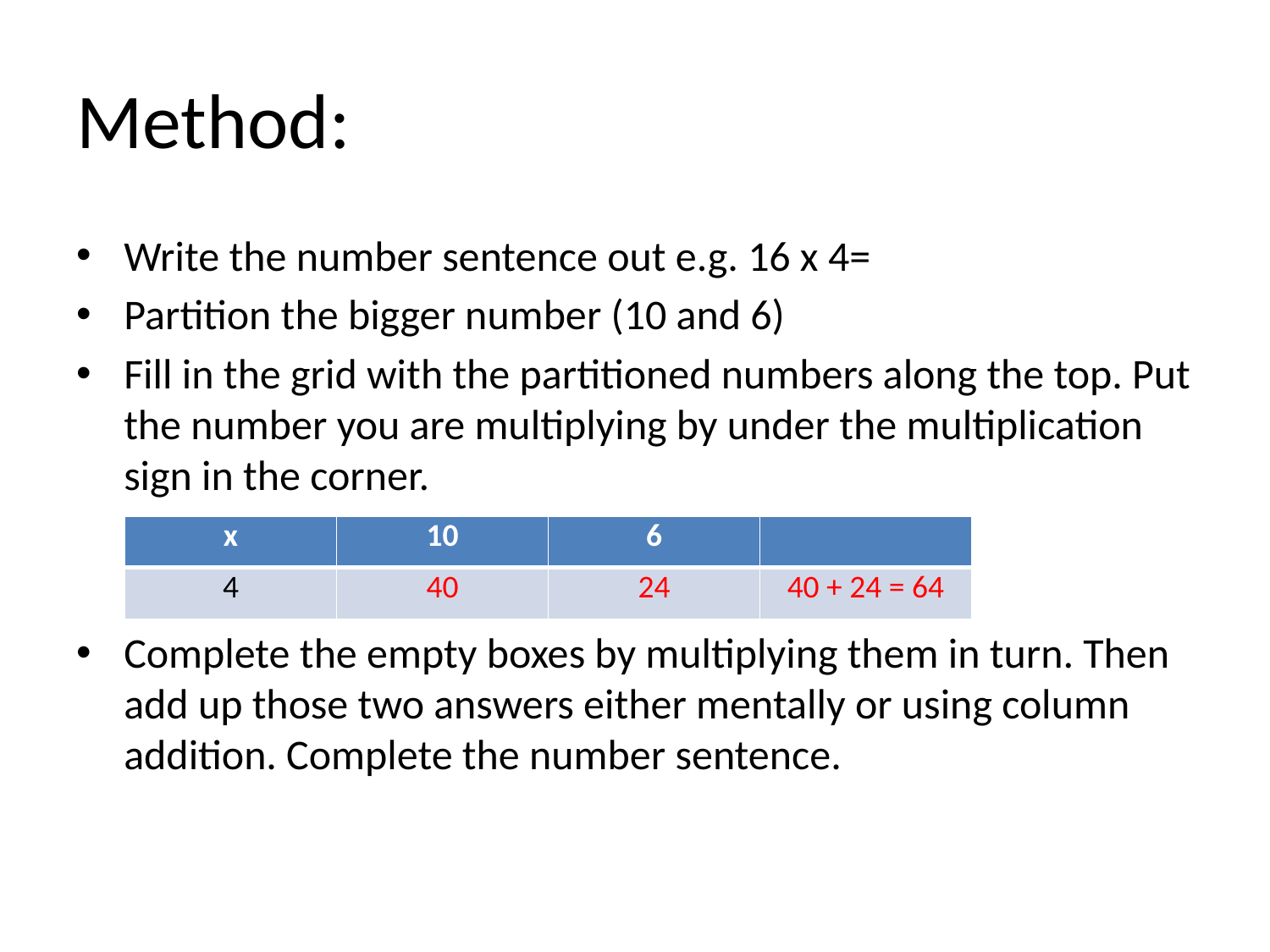

# Method:
Write the number sentence out e.g. 16 x 4=
Partition the bigger number (10 and 6)
Fill in the grid with the partitioned numbers along the top. Put the number you are multiplying by under the multiplication sign in the corner.

Complete the empty boxes by multiplying them in turn. Then add up those two answers either mentally or using column addition. Complete the number sentence.

| x | 10 | 6 |  |
| --- | --- | --- | --- |
| 4 | 40 | 24 | 40 + 24 = 64 |